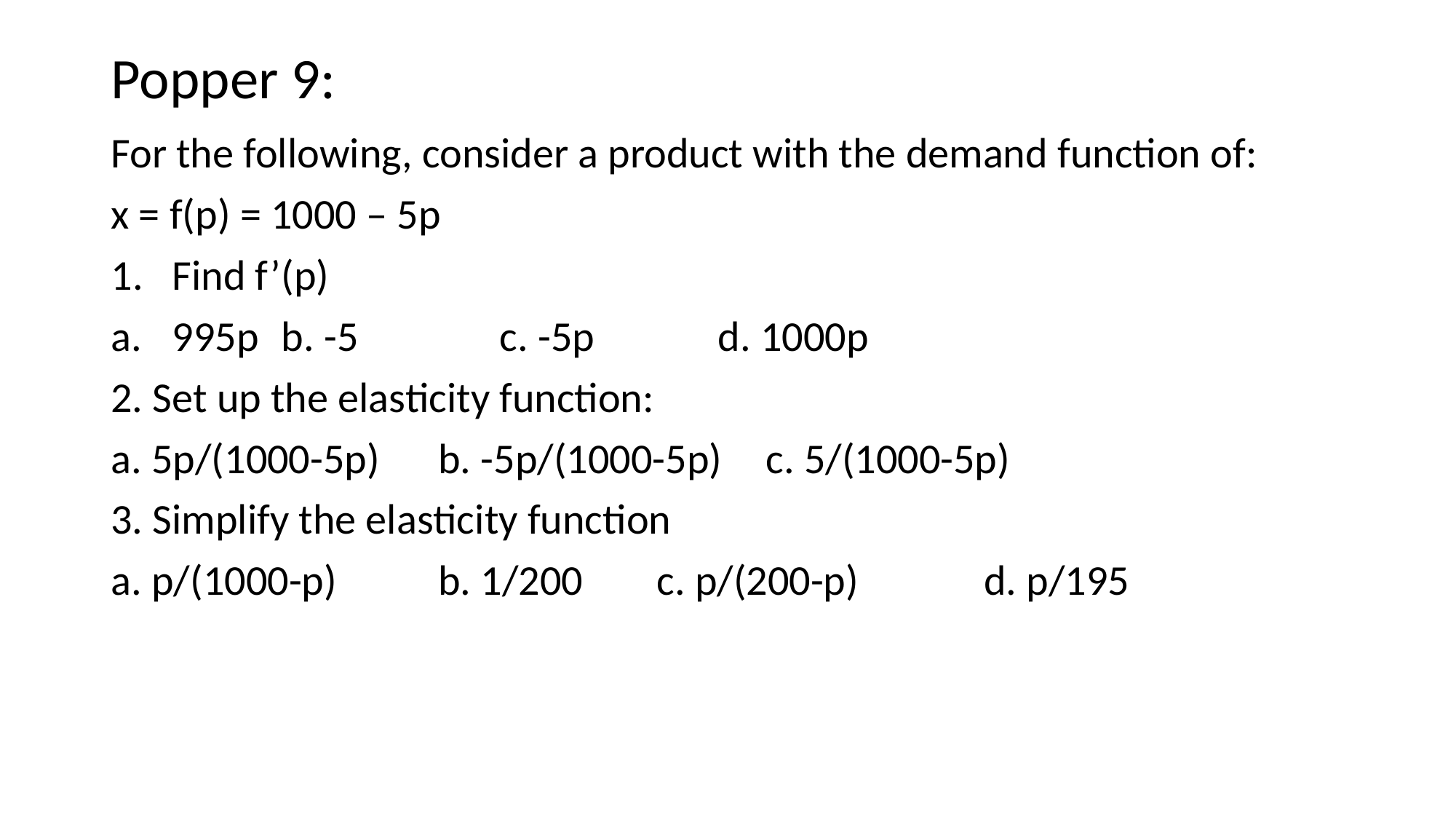

# Popper 9:
For the following, consider a product with the demand function of:
x = f(p) = 1000 – 5p
Find f’(p)
995p	b. -5		c. -5p		d. 1000p
2. Set up the elasticity function:
a. 5p/(1000-5p)	b. -5p/(1000-5p)	c. 5/(1000-5p)
3. Simplify the elasticity function
a. p/(1000-p)	b. 1/200	c. p/(200-p)		d. p/195